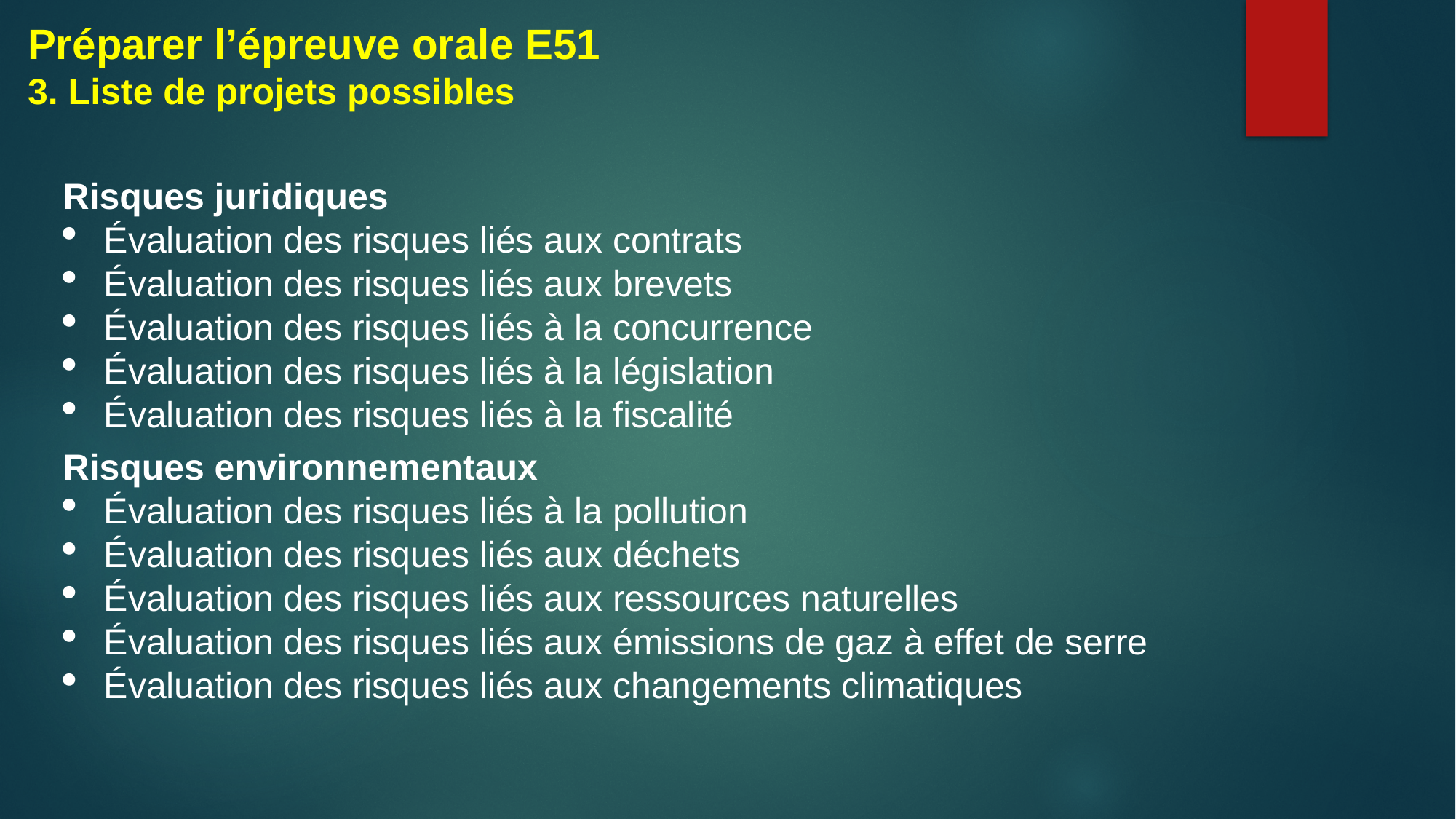

Préparer l’épreuve orale E51
3. Liste de projets possibles
Risques juridiques
Évaluation des risques liés aux contrats
Évaluation des risques liés aux brevets
Évaluation des risques liés à la concurrence
Évaluation des risques liés à la législation
Évaluation des risques liés à la fiscalité
Risques environnementaux
Évaluation des risques liés à la pollution
Évaluation des risques liés aux déchets
Évaluation des risques liés aux ressources naturelles
Évaluation des risques liés aux émissions de gaz à effet de serre
Évaluation des risques liés aux changements climatiques